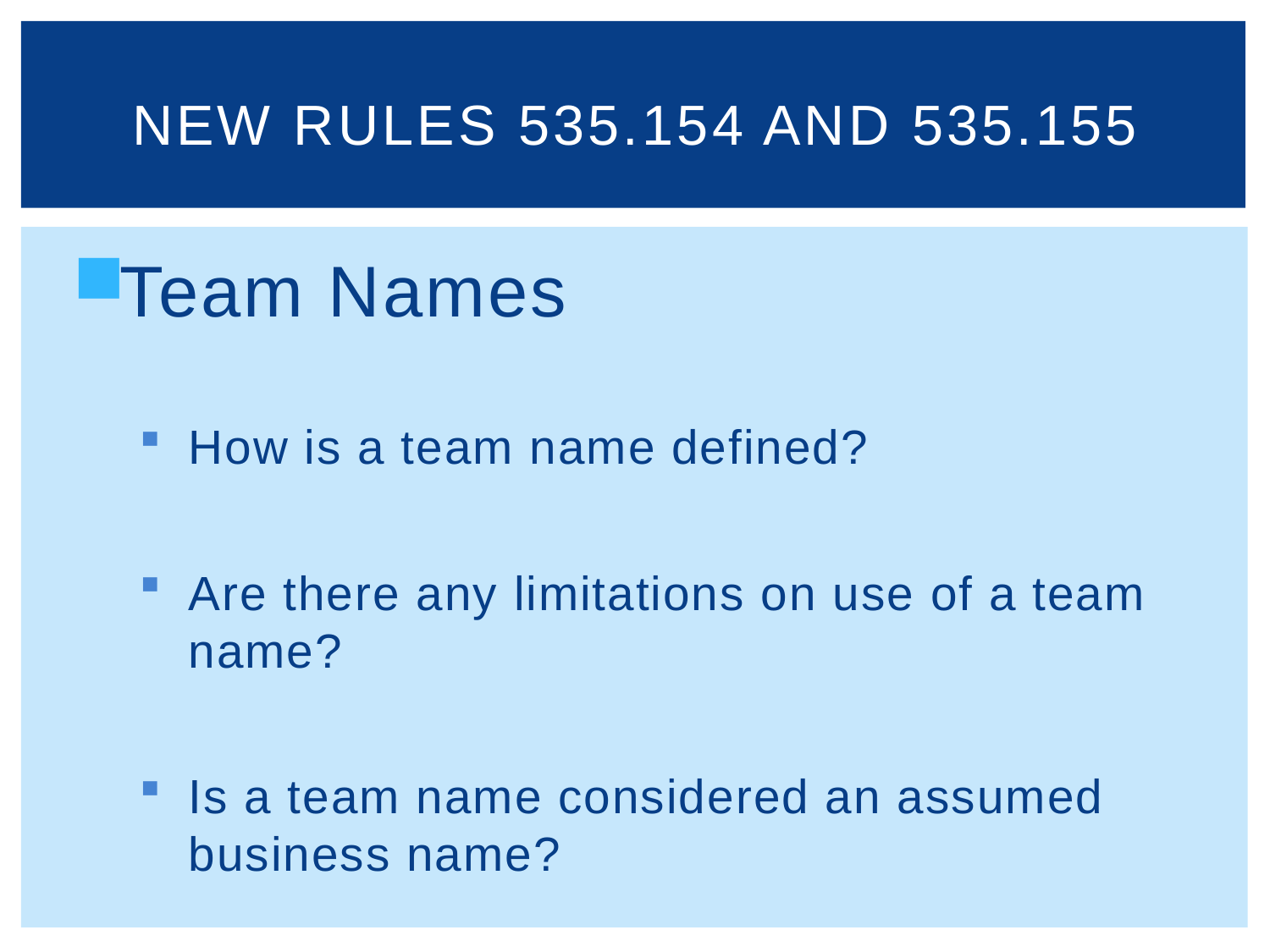

# New rules 535.154 and 535.155
Team Names

How is a team name defined?

Are there any limitations on use of a team name?

Is a team name considered an assumed business name?